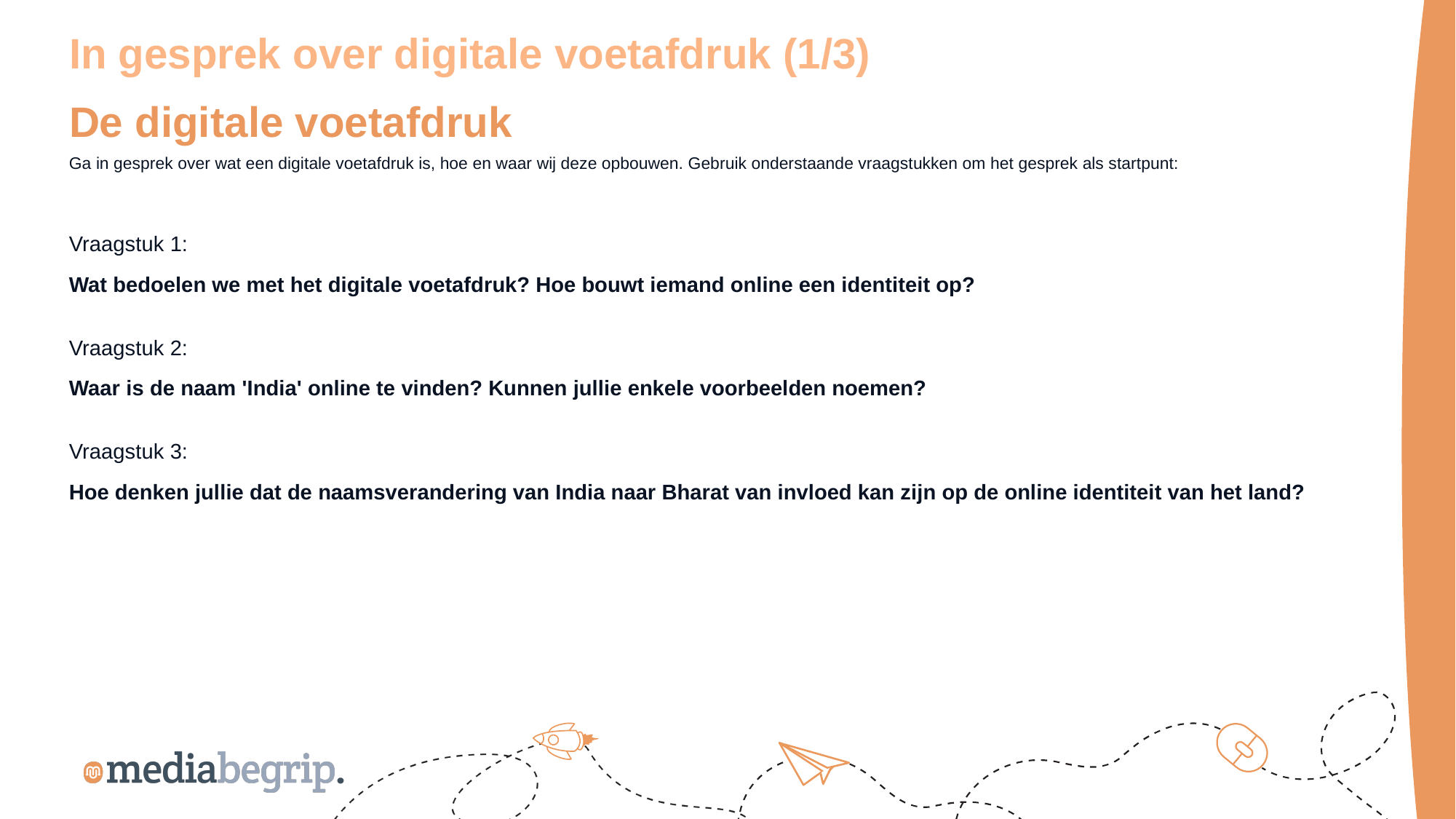

In gesprek over digitale voetafdruk (1/3)
De digitale voetafdruk
Ga in gesprek over wat een digitale voetafdruk is, hoe en waar wij deze opbouwen. Gebruik onderstaande vraagstukken om het gesprek als startpunt:

Vraagstuk 1:
Wat bedoelen we met het digitale voetafdruk? Hoe bouwt iemand online een identiteit op?

Vraagstuk 2:
Waar is de naam 'India' online te vinden? Kunnen jullie enkele voorbeelden noemen?

Vraagstuk 3:
Hoe denken jullie dat de naamsverandering van India naar Bharat van invloed kan zijn op de online identiteit van het land?